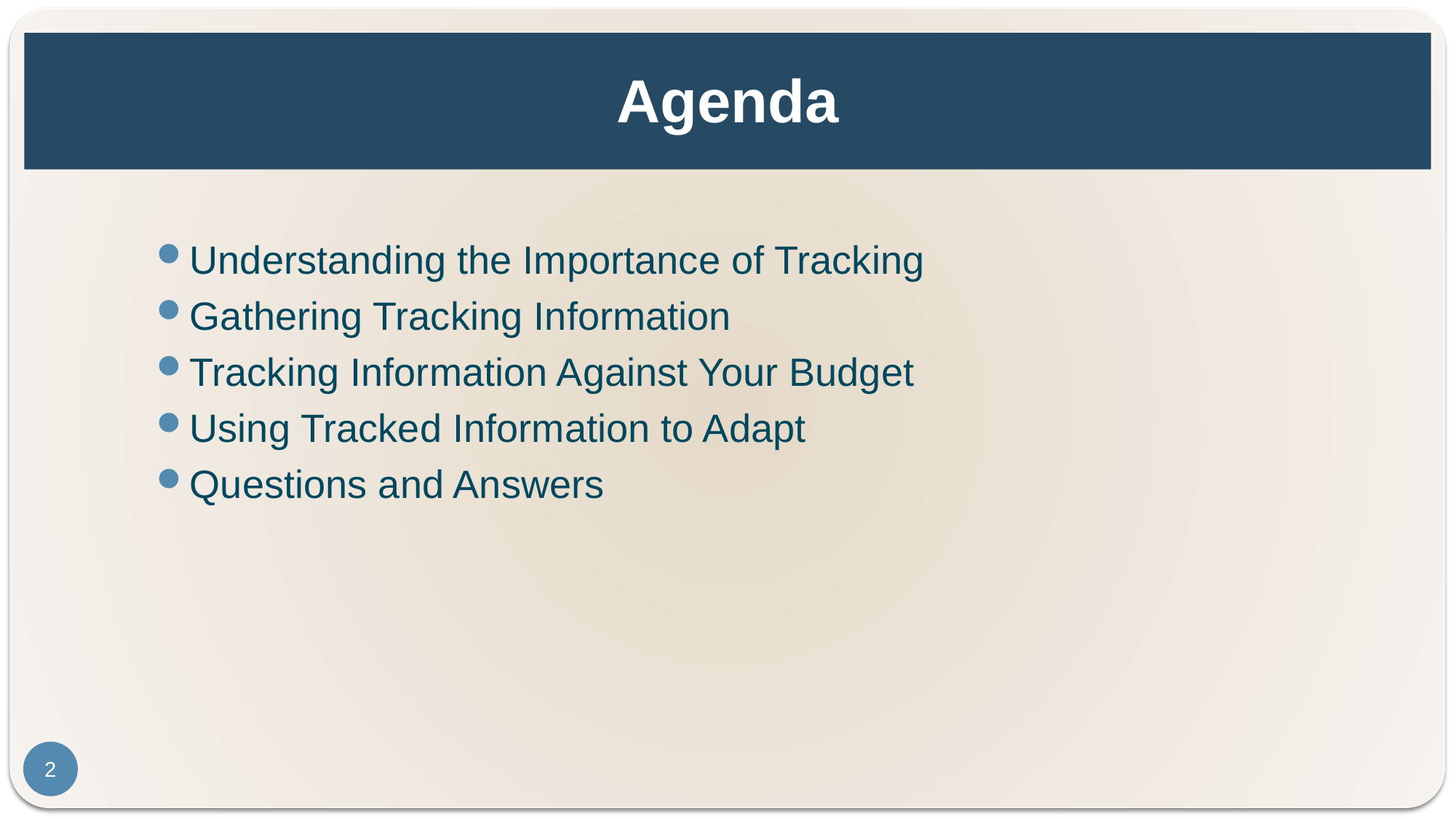

# Agenda

Understanding the Importance of Tracking
Gathering Tracking Information
Tracking Information Against Your Budget
Using Tracked Information to Adapt
Questions and Answers

2